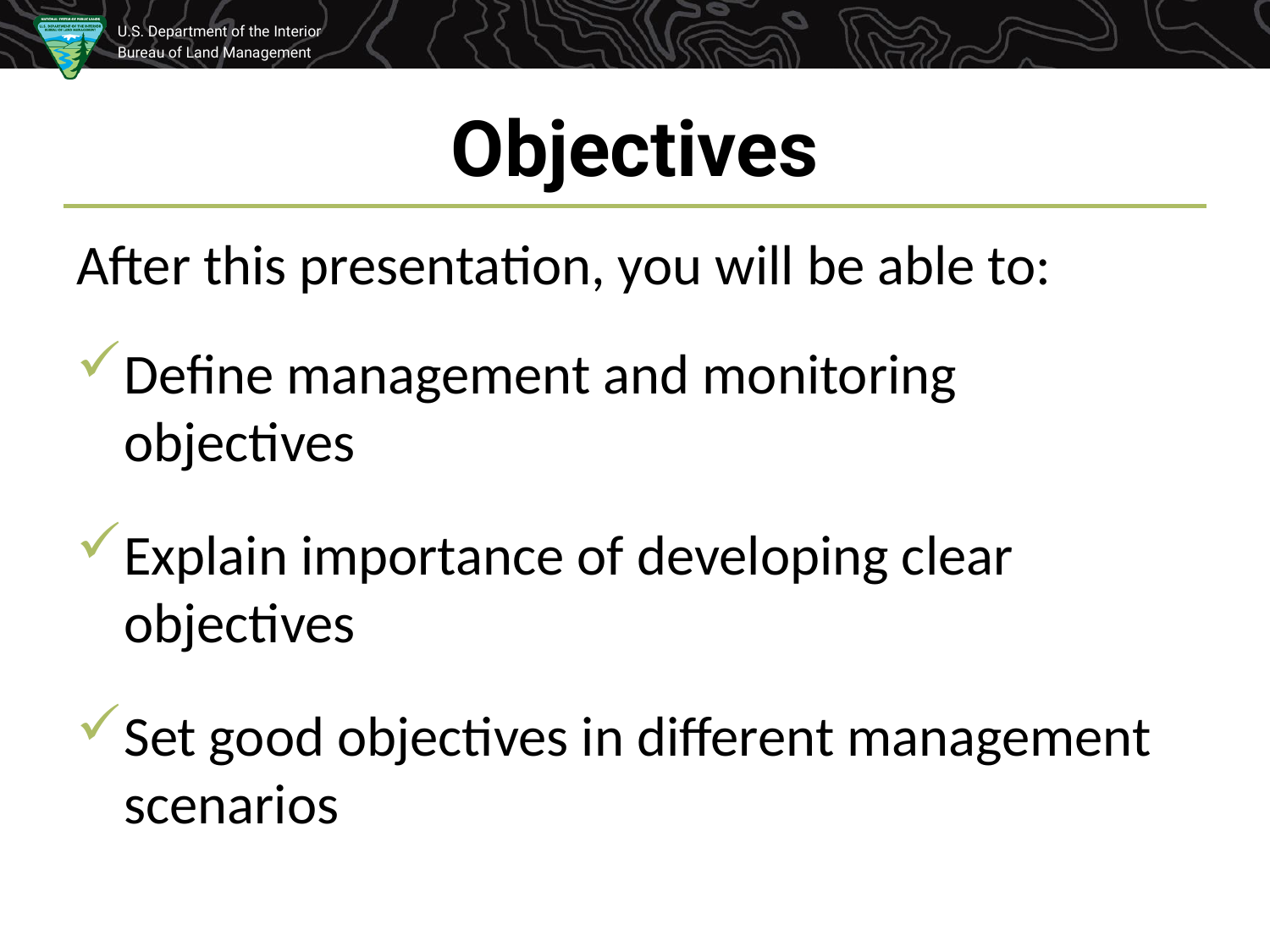

# Objectives
After this presentation, you will be able to:

Define management and monitoring objectives

Explain importance of developing clear objectives

Set good objectives in different management scenarios